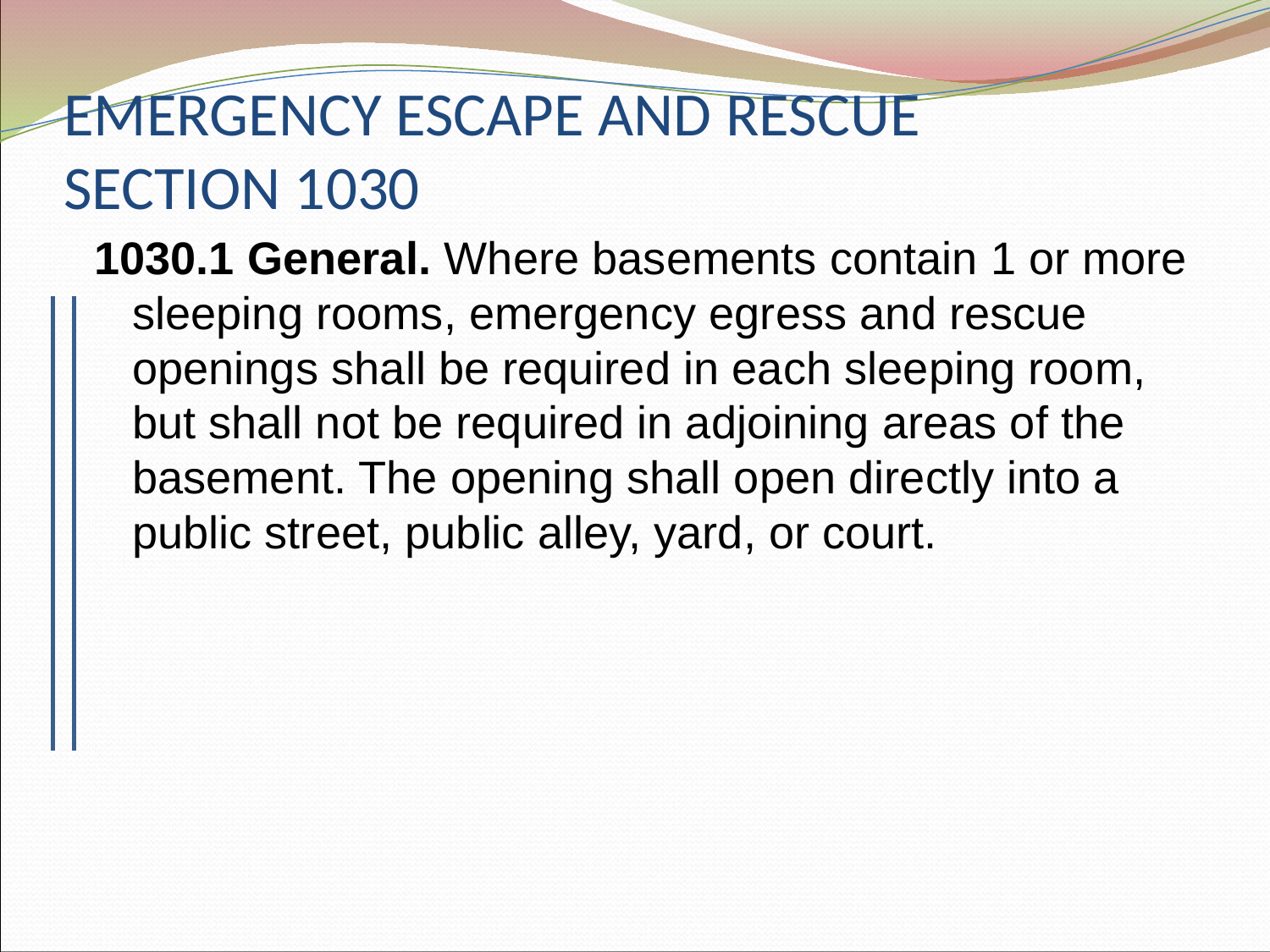

# EMERGENCY ESCAPE AND RESCUE SECTION 1030
1030.1 General. Where basements contain 1 or more sleeping rooms, emergency egress and rescue openings shall be required in each sleeping room, but shall not be required in adjoining areas of the basement. The opening shall open directly into a public street, public alley, yard, or court.